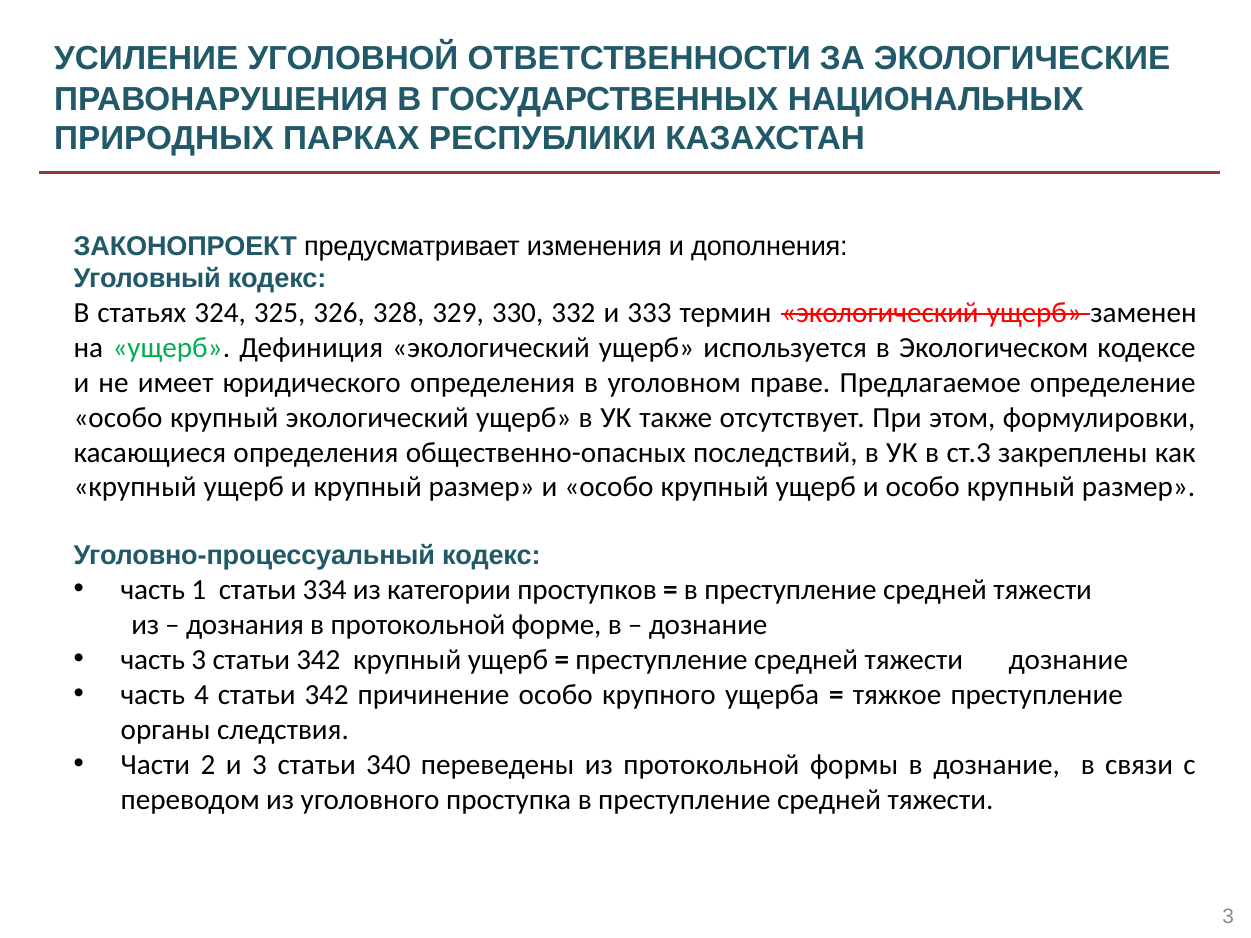

УСИЛЕНИЕ УГОЛОВНОЙ ОТВЕТСТВЕННОСТИ ЗА ЭКОЛОГИЧЕСКИЕ ПРАВОНАРУШЕНИЯ В ГОСУДАРСТВЕННЫХ НАЦИОНАЛЬНЫХ ПРИРОДНЫХ ПАРКАХ РЕСПУБЛИКИ КАЗАХСТАН

ЗАКОНОПРОЕКТ предусматривает изменения и дополнения:
Уголовный кодекс:
В статьях 324, 325, 326, 328, 329, 330, 332 и 333 термин «экологический ущерб» заменен на «ущерб». Дефиниция «экологический ущерб» используется в Экологическом кодексе и не имеет юридического определения в уголовном праве. Предлагаемое определение «особо крупный экологический ущерб» в УК также отсутствует. При этом, формулировки, касающиеся определения общественно-опасных последствий, в УК в ст.3 закреплены как «крупный ущерб и крупный размер» и «особо крупный ущерб и особо крупный размер».

Уголовно-процессуальный кодекс:
часть 1  статьи 334 из категории проступков = в преступление средней тяжести
         из – дознания в протокольной форме, в – дознание
часть 3 статьи 342  крупный ущерб = преступление средней тяжести       дознание
часть 4 статьи 342 причинение особо крупного ущерба = тяжкое преступление         органы следствия.
Части 2 и 3 статьи 340 переведены из протокольной формы в дознание,  в связи с переводом из уголовного проступка в преступление средней тяжести.

3